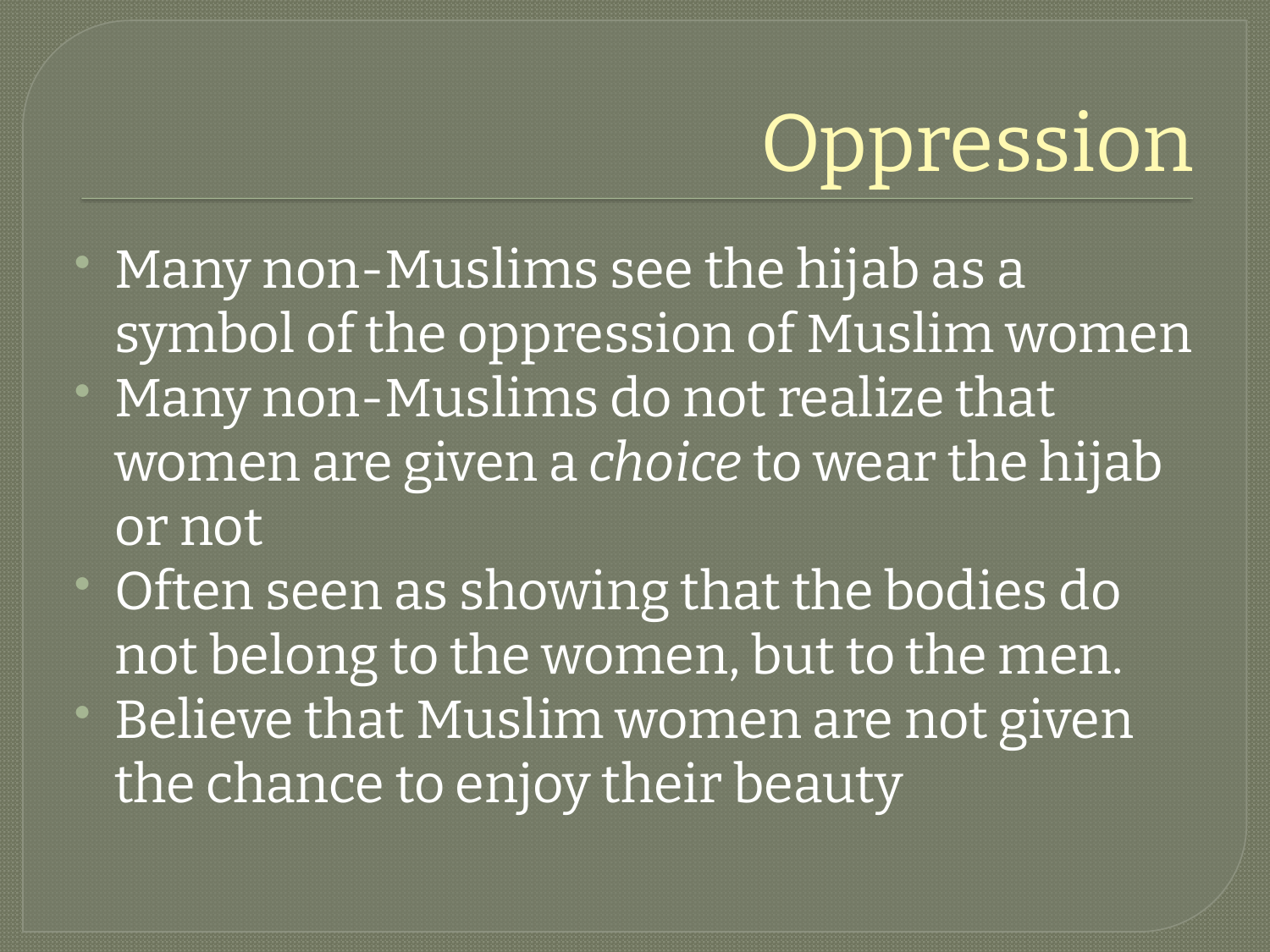

# Oppression
Many non-Muslims see the hijab as a symbol of the oppression of Muslim women
Many non-Muslims do not realize that women are given a choice to wear the hijab or not
Often seen as showing that the bodies do not belong to the women, but to the men.
Believe that Muslim women are not given the chance to enjoy their beauty